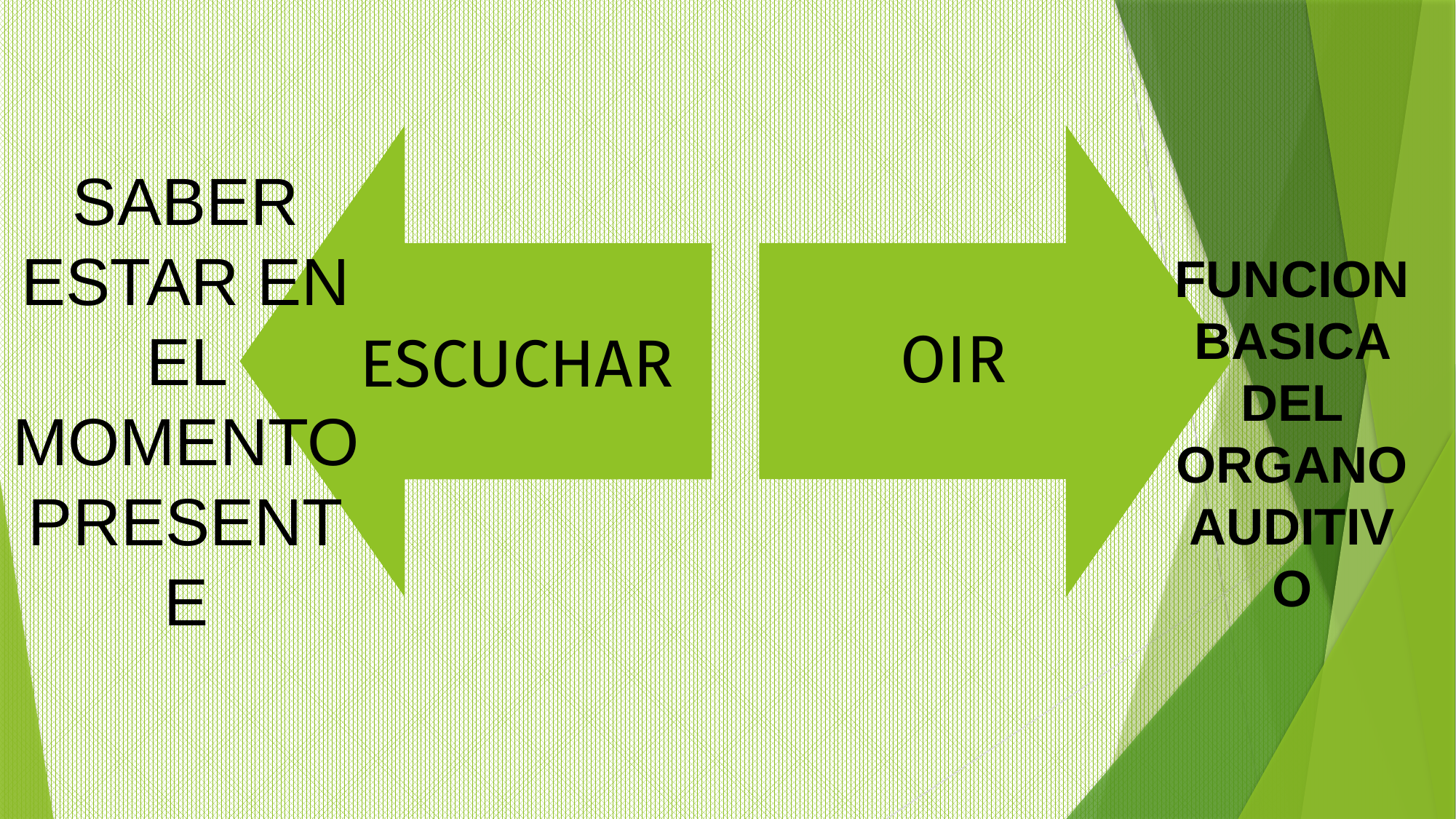

ESCUCHAR

OIR
SABER ESTAR EN EL MOMENTO PRESENTE
FUNCION BASICA DEL ORGANO AUDITIVO